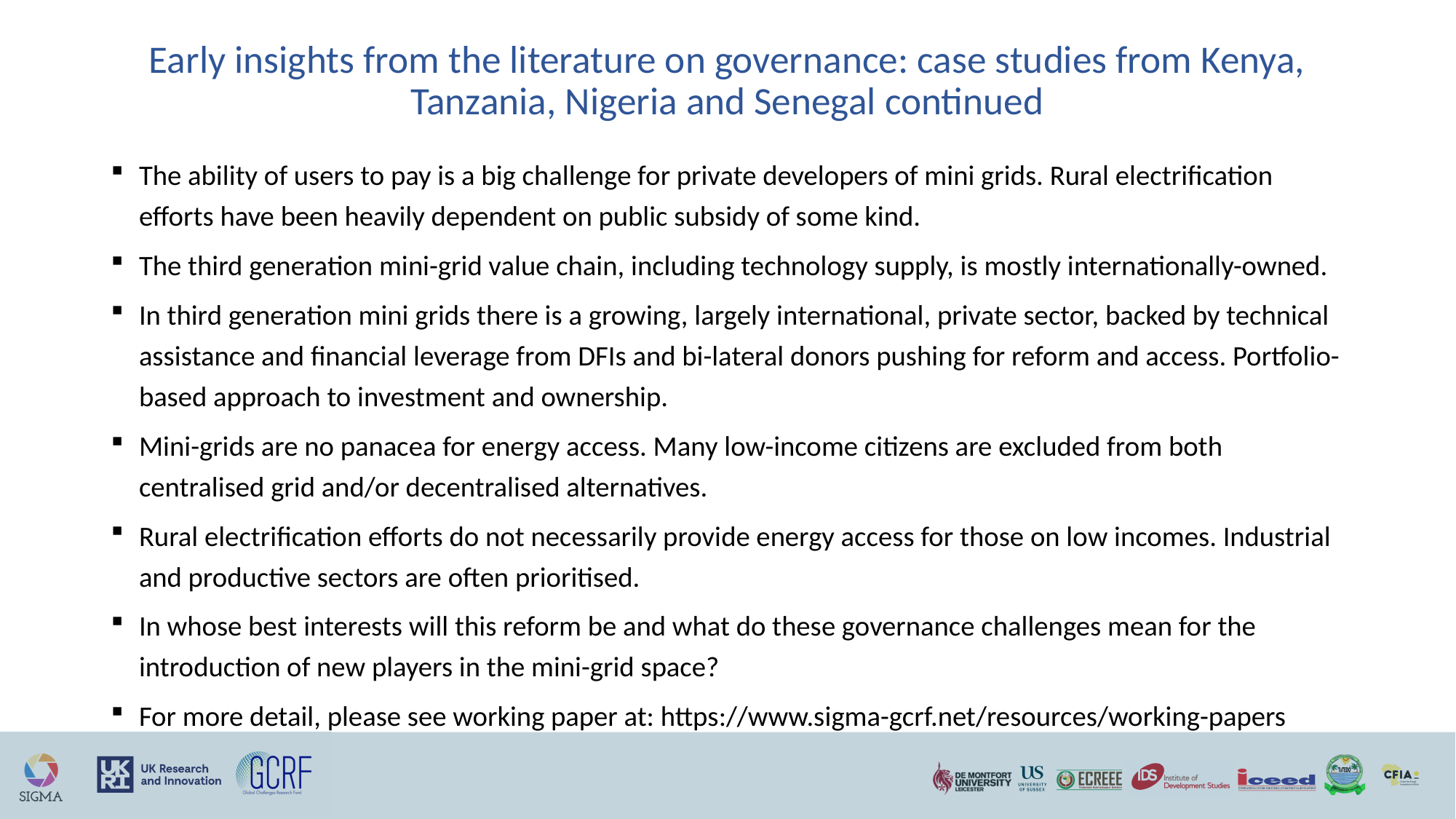

# Early insights from the literature on governance: case studies from Kenya, Tanzania, Nigeria and Senegal continued
The ability of users to pay is a big challenge for private developers of mini grids. Rural electrification efforts have been heavily dependent on public subsidy of some kind.
The third generation mini-grid value chain, including technology supply, is mostly internationally-owned.
In third generation mini grids there is a growing, largely international, private sector, backed by technical assistance and financial leverage from DFIs and bi-lateral donors pushing for reform and access. Portfolio-based approach to investment and ownership.
Mini-grids are no panacea for energy access. Many low-income citizens are excluded from both centralised grid and/or decentralised alternatives.
Rural electrification efforts do not necessarily provide energy access for those on low incomes. Industrial and productive sectors are often prioritised.
In whose best interests will this reform be and what do these governance challenges mean for the introduction of new players in the mini-grid space?
For more detail, please see working paper at: https://www.sigma-gcrf.net/resources/working-papers